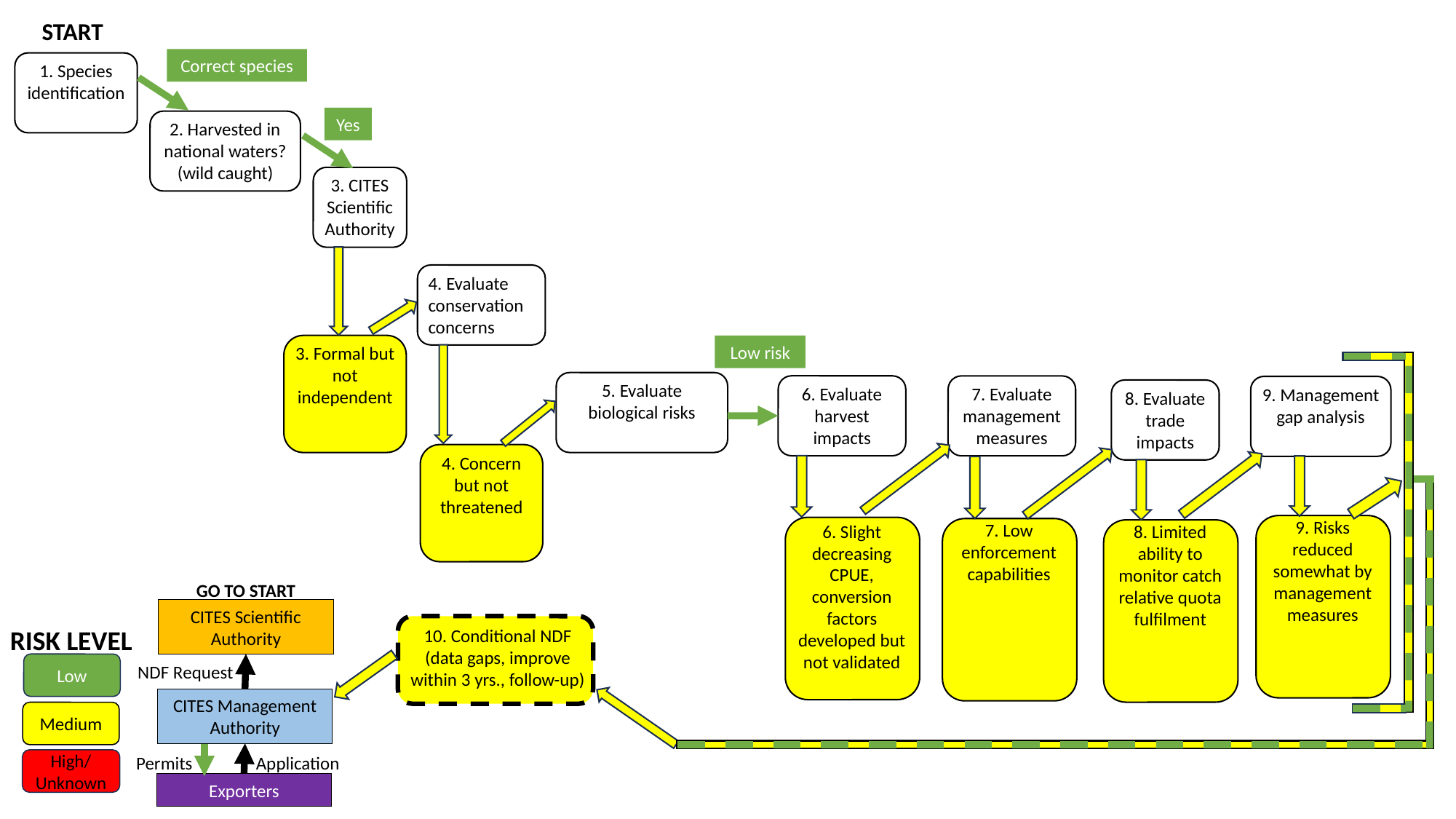

START
Correct species

1. Species identification
Yes

2. Harvested in national waters? (wild caught)

3. CITES Scientific Authority

4. Evaluate conservation concerns

3. Formal but not independent
Low risk

5. Evaluate biological risks

6. Evaluate harvest impacts

7. Evaluate management measures

9. Management gap analysis

8. Evaluate trade impacts

4. Concern but not threatened

9. Risks reduced somewhat by management measures

7. Low enforcement capabilities

6. Slight decreasing CPUE, conversion factors developed but not validated

8. Limited ability to monitor catch relative quota fulfilment

GO TO START
CITES Scientific Authority

10. Conditional NDF
(data gaps, improve within 3 yrs., follow-up)
RISK LEVEL

Low
NDF Request

CITES Management Authority
Medium

Application
Permits
High/ Unknown
Exporters